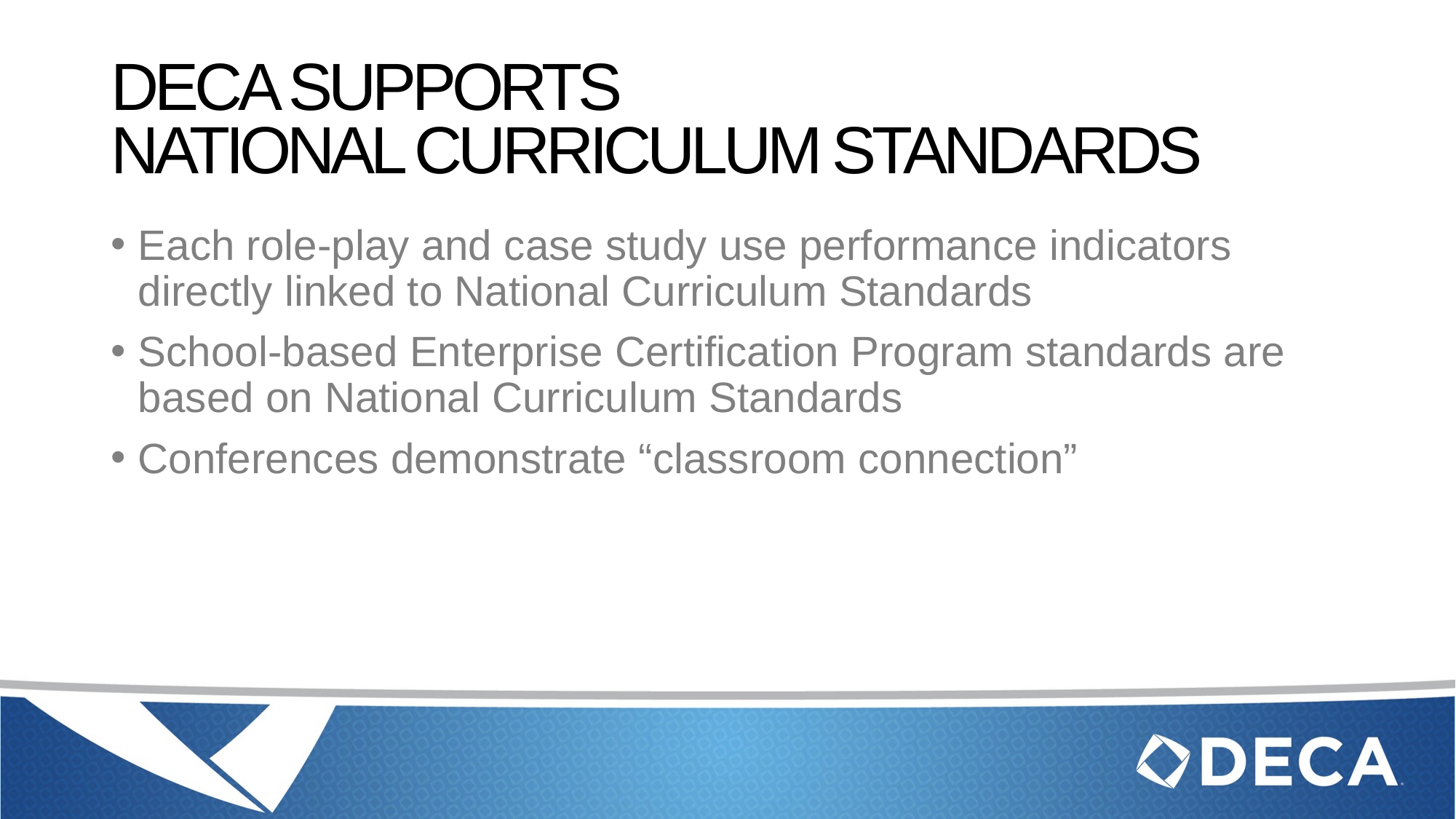

# DECA SUPPORTS NATIONAL CURRICULUM STANDARDS
Each role-play and case study use performance indicators directly linked to National Curriculum Standards
School-based Enterprise Certification Program standards are based on National Curriculum Standards
Conferences demonstrate “classroom connection”